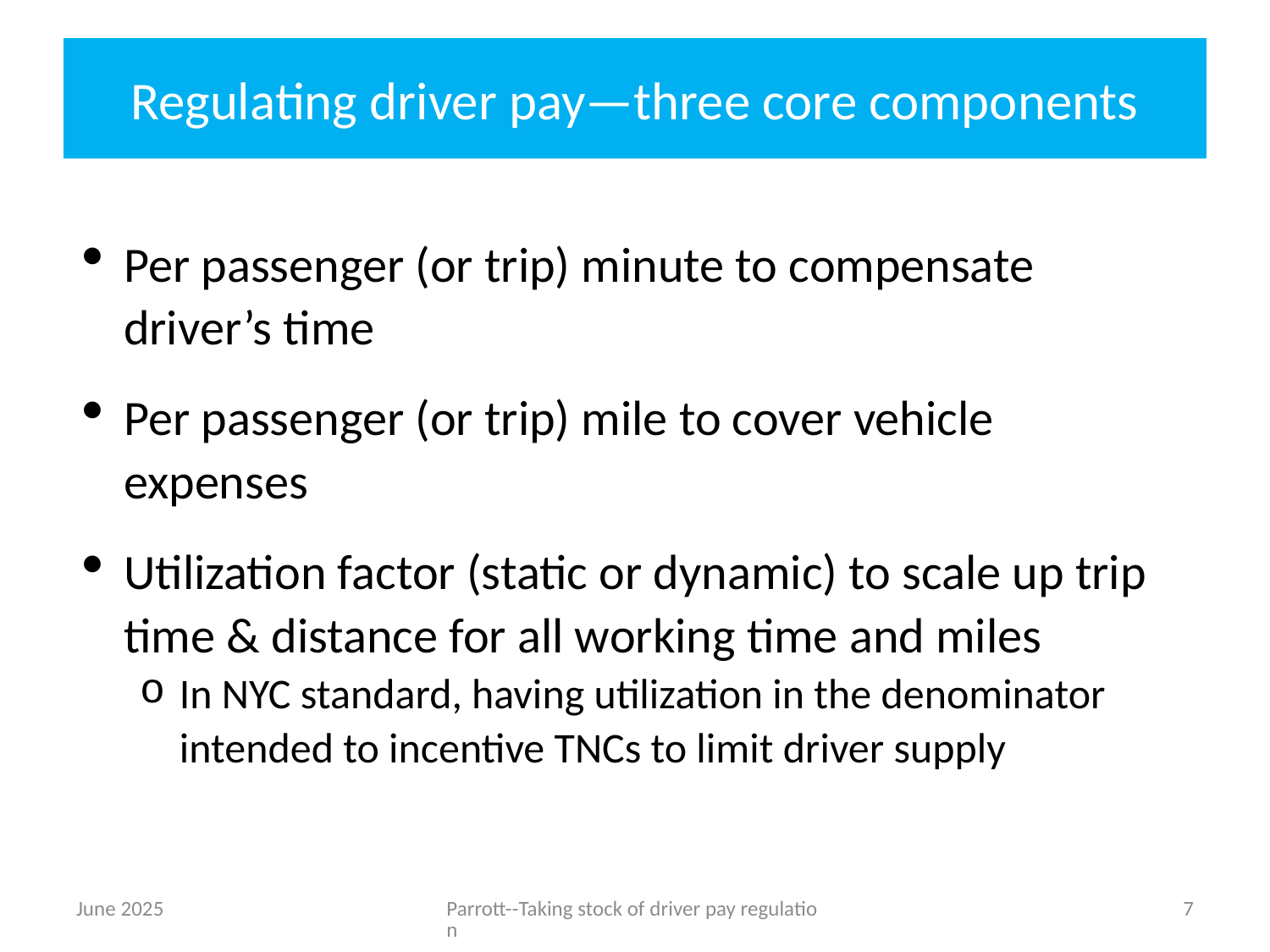

# Regulating driver pay—three core components
Per passenger (or trip) minute to compensate driver’s time

Per passenger (or trip) mile to cover vehicle expenses

Utilization factor (static or dynamic) to scale up trip time & distance for all working time and miles
In NYC standard, having utilization in the denominator intended to incentive TNCs to limit driver supply

June 2025
Parrott--Taking stock of driver pay regulation
7